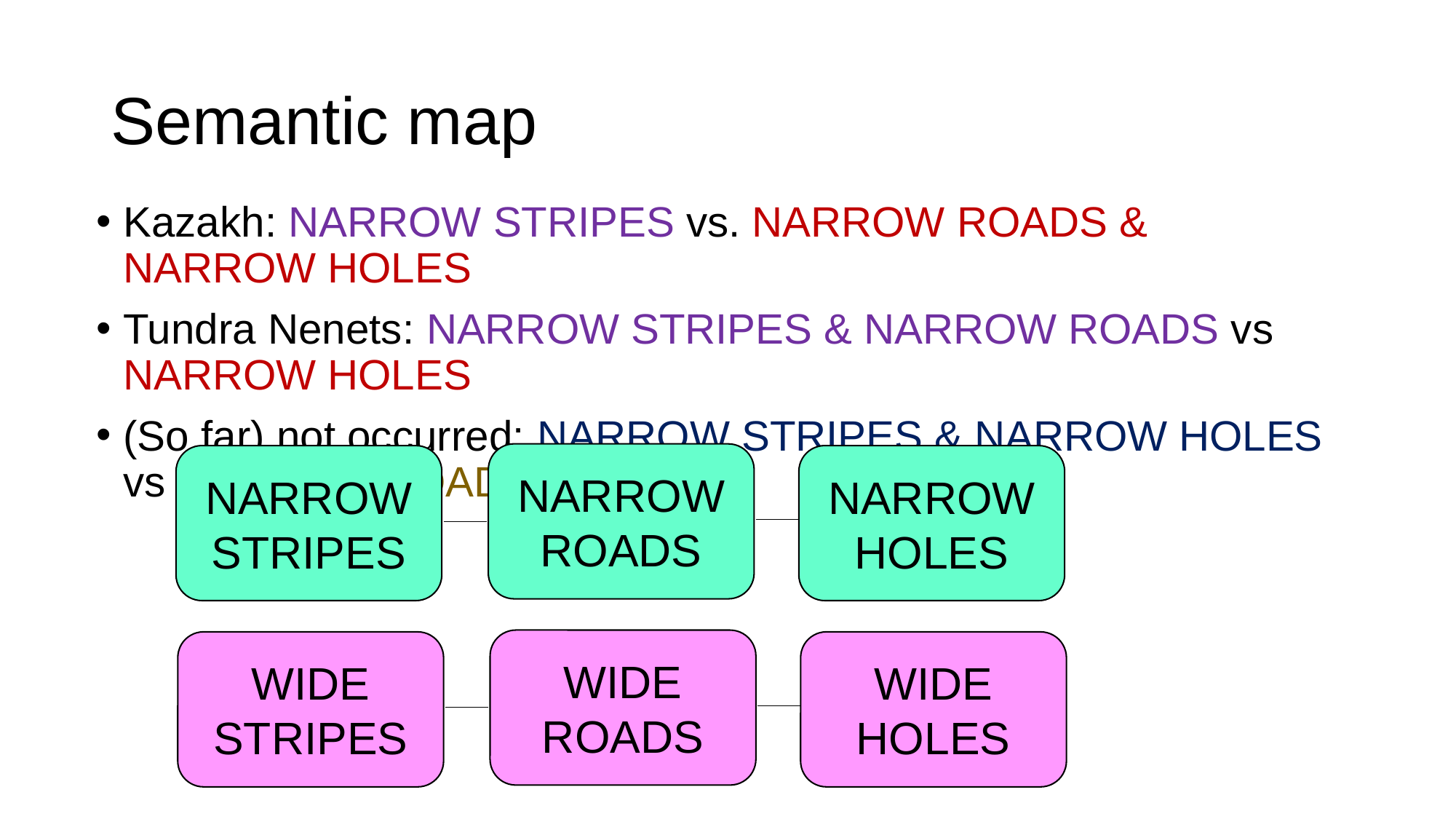

# Semantic map
Kazakh: narrow stripes vs. narrow roads & narrow holes
Tundra Nenets: narrow stripes & narrow roads vs narrow holes
(So far) not occurred: narrow stripes & narrow holes vs narrow roads

narrow
roads
narrow
stripes
narrow
holes
wide
roads
wide
stripes
wide
holes